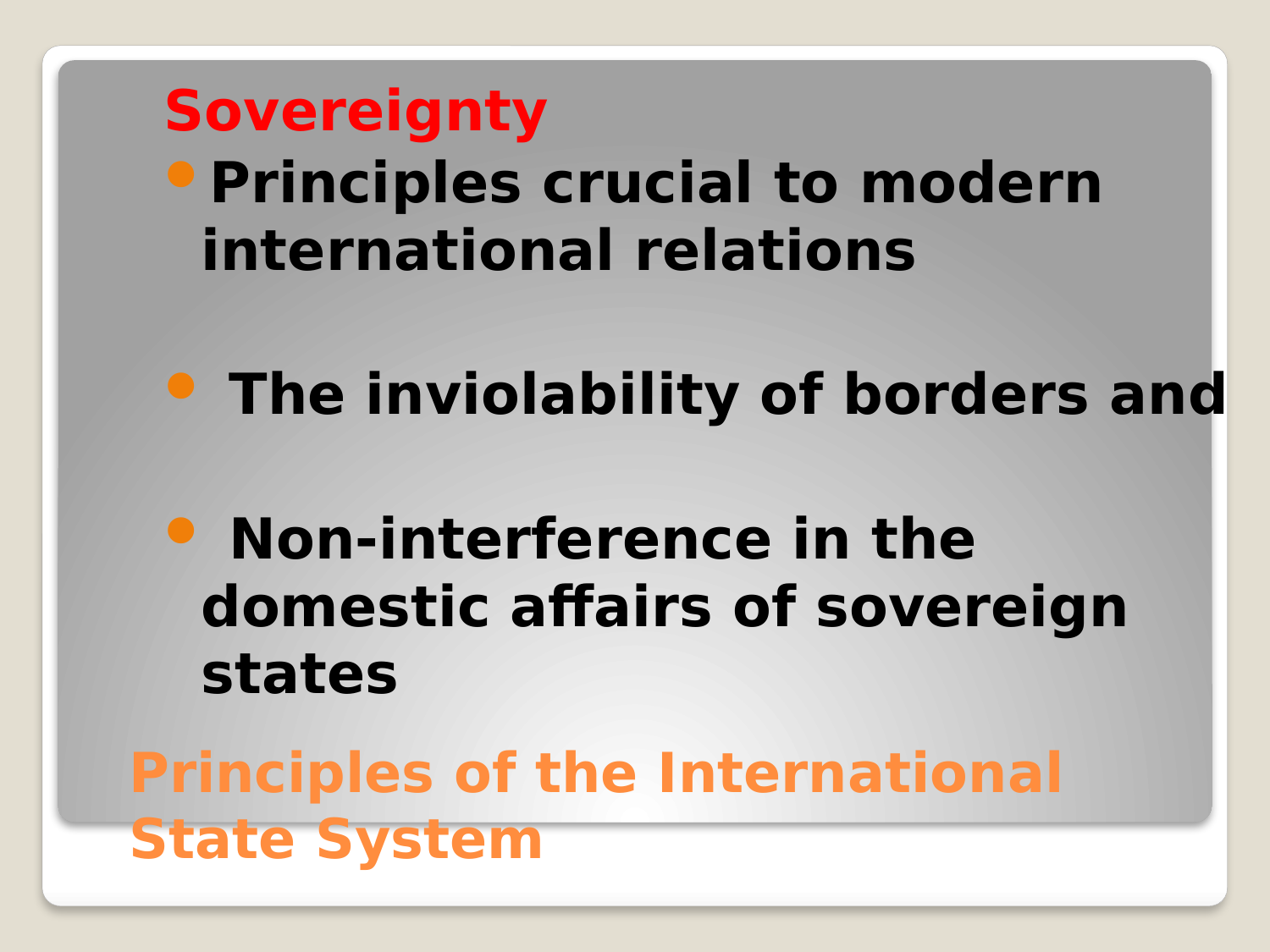

Sovereignty
Principles crucial to modern international relations

 The inviolability of borders and

 Non-interference in the domestic affairs of sovereign states
# Principles of the International State System